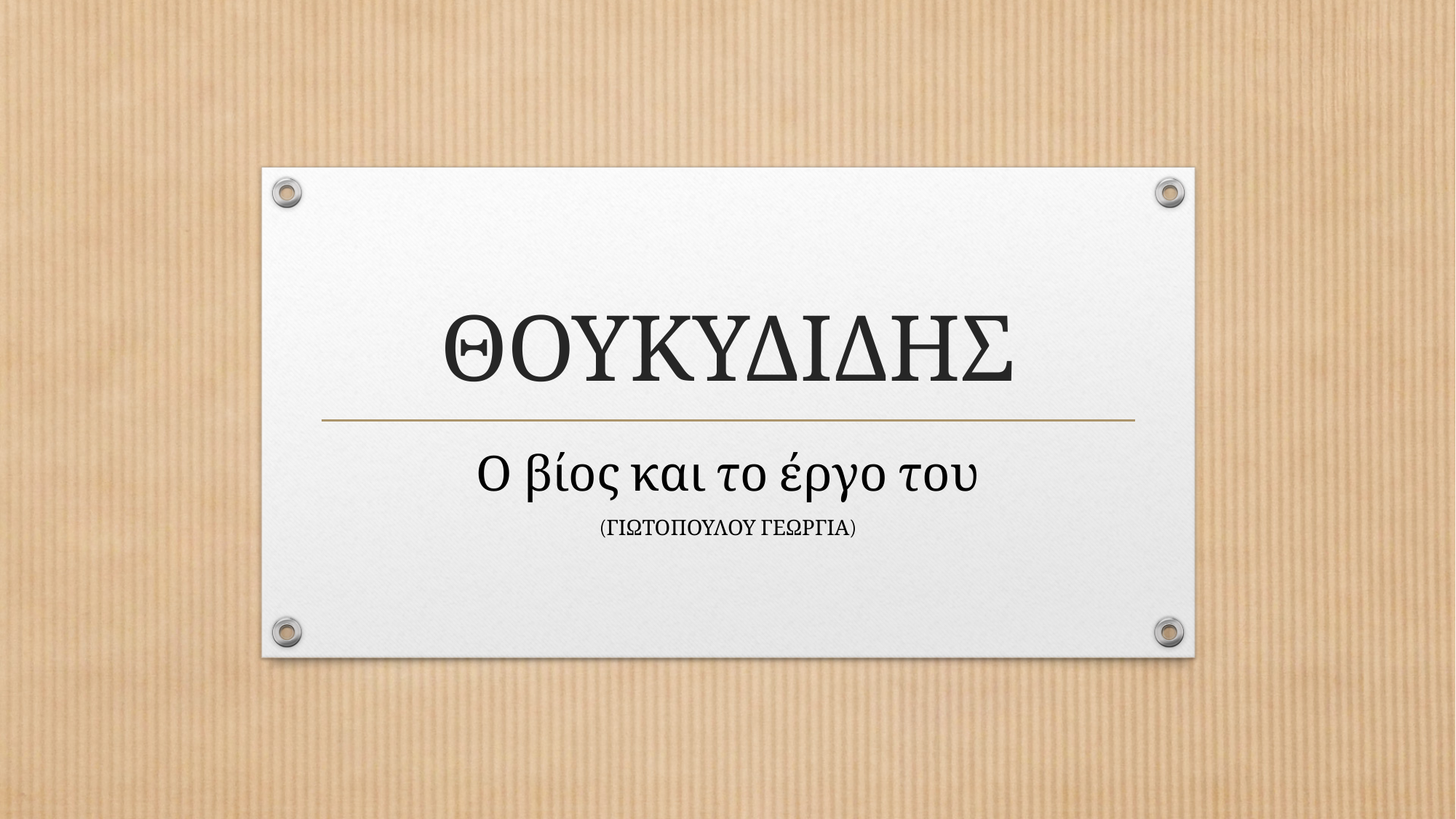

# ΘΟΥΚΥΔΙΔΗΣ
Ο βίος και το έργο του
(ΓΙΩΤΟΠΟΥΛΟΥ ΓΕΩΡΓΙΑ)